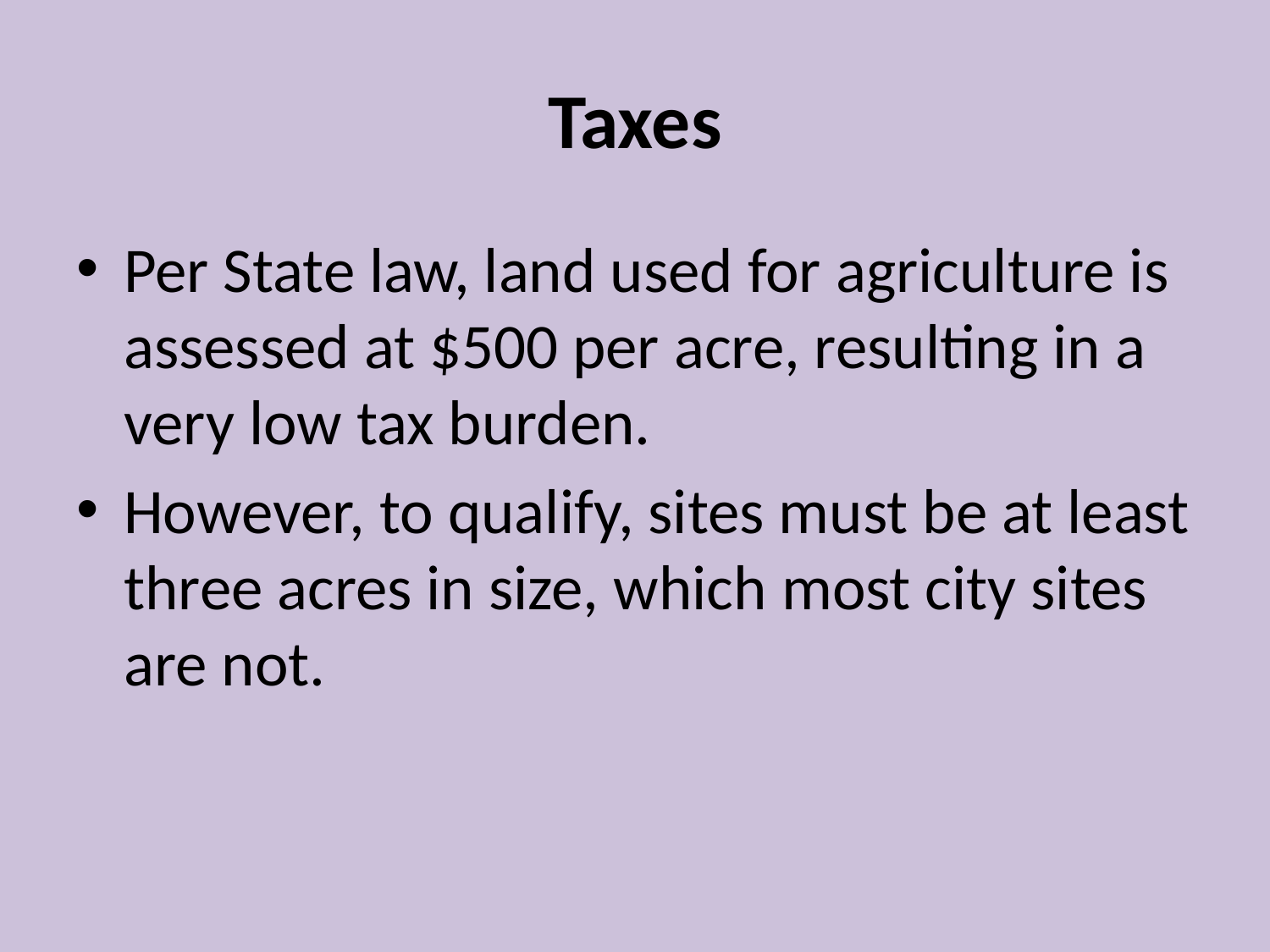

# Taxes
Per State law, land used for agriculture is assessed at $500 per acre, resulting in a very low tax burden.
However, to qualify, sites must be at least three acres in size, which most city sites are not.